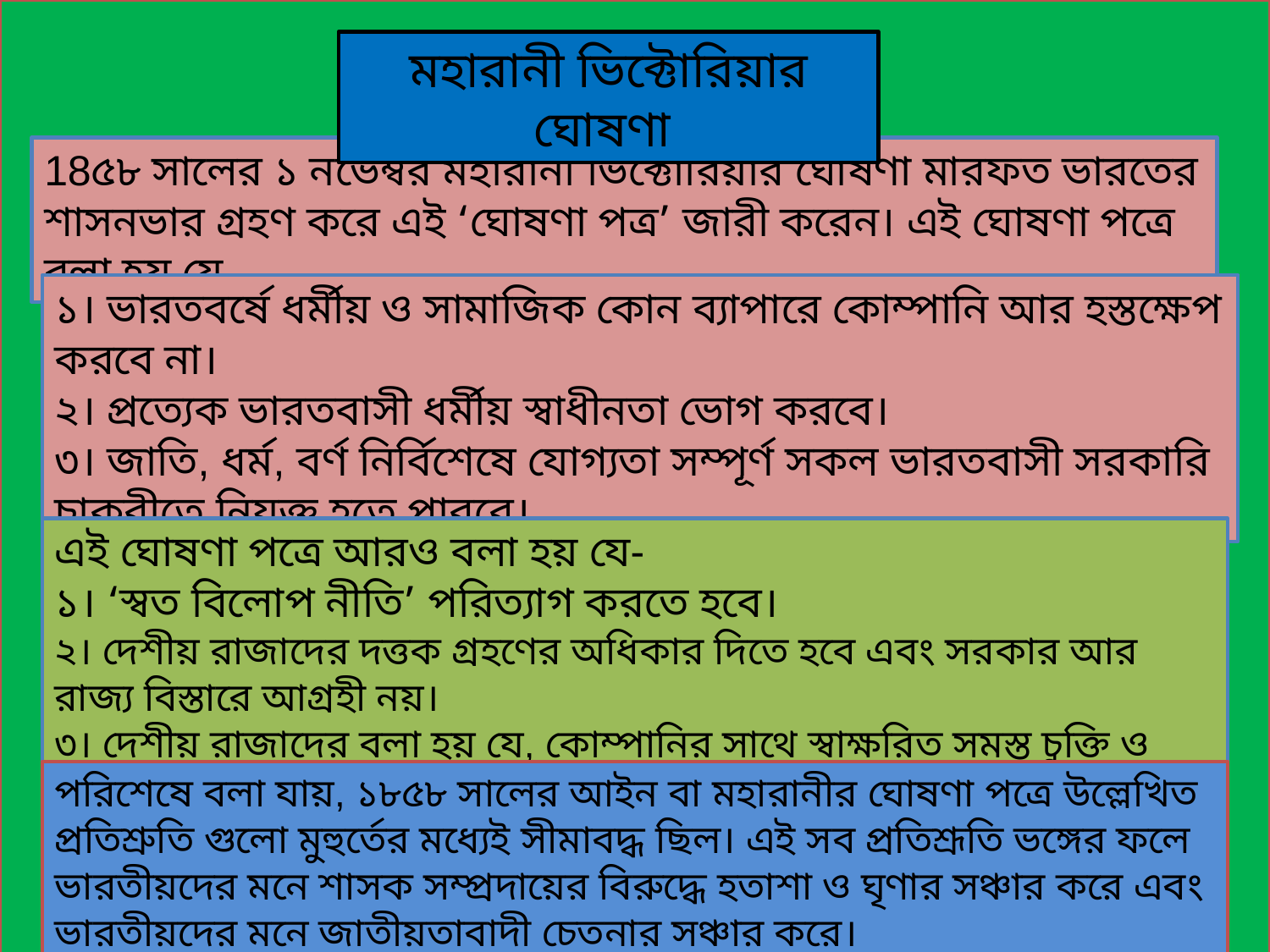

মহারানী ভিক্টোরিয়ার ঘোষণা
18৫৮ সালের ১ নভেম্বর মহারানী ভিক্টোরিয়ার ঘোষণা মারফত ভারতের শাসনভার গ্রহণ করে এই ‘ঘোষণা পত্র’ জারী করেন। এই ঘোষণা পত্রে বলা হয় যে-
১। ভারতবর্ষে ধর্মীয় ও সামাজিক কোন ব্যাপারে কোম্পানি আর হস্তক্ষেপ করবে না।
২। প্রত্যেক ভারতবাসী ধর্মীয় স্বাধীনতা ভোগ করবে।
৩। জাতি, ধর্ম, বর্ণ নির্বিশেষে যোগ্যতা সম্পূর্ণ সকল ভারতবাসী সরকারি চাকরীতে নিযুক্ত হতে পারবে।
এই ঘোষণা পত্রে আরও বলা হয় যে-
১। ‘স্বত বিলোপ নীতি’ পরিত্যাগ করতে হবে।
২। দেশীয় রাজাদের দত্তক গ্রহণের অধিকার দিতে হবে এবং সরকার আর রাজ্য বিস্তারে আগ্রহী নয়।
৩। দেশীয় রাজাদের বলা হয় যে, কোম্পানির সাথে স্বাক্ষরিত সমস্ত চুক্তি ও সন্ধি মেনে চলতে হবে।
পরিশেষে বলা যায়, ১৮৫৮ সালের আইন বা মহারানীর ঘোষণা পত্রে উল্লেখিত প্রতিশ্রুতি গুলো মুহুর্তের মধ্যেই সীমাবদ্ধ ছিল। এই সব প্রতিশ্রূতি ভঙ্গের ফলে ভারতীয়দের মনে শাসক সম্প্রদায়ের বিরুদ্ধে হতাশা ও ঘৃণার সঞ্চার করে এবং ভারতীয়দের মনে জাতীয়তাবাদী চেতনার সঞ্চার করে।